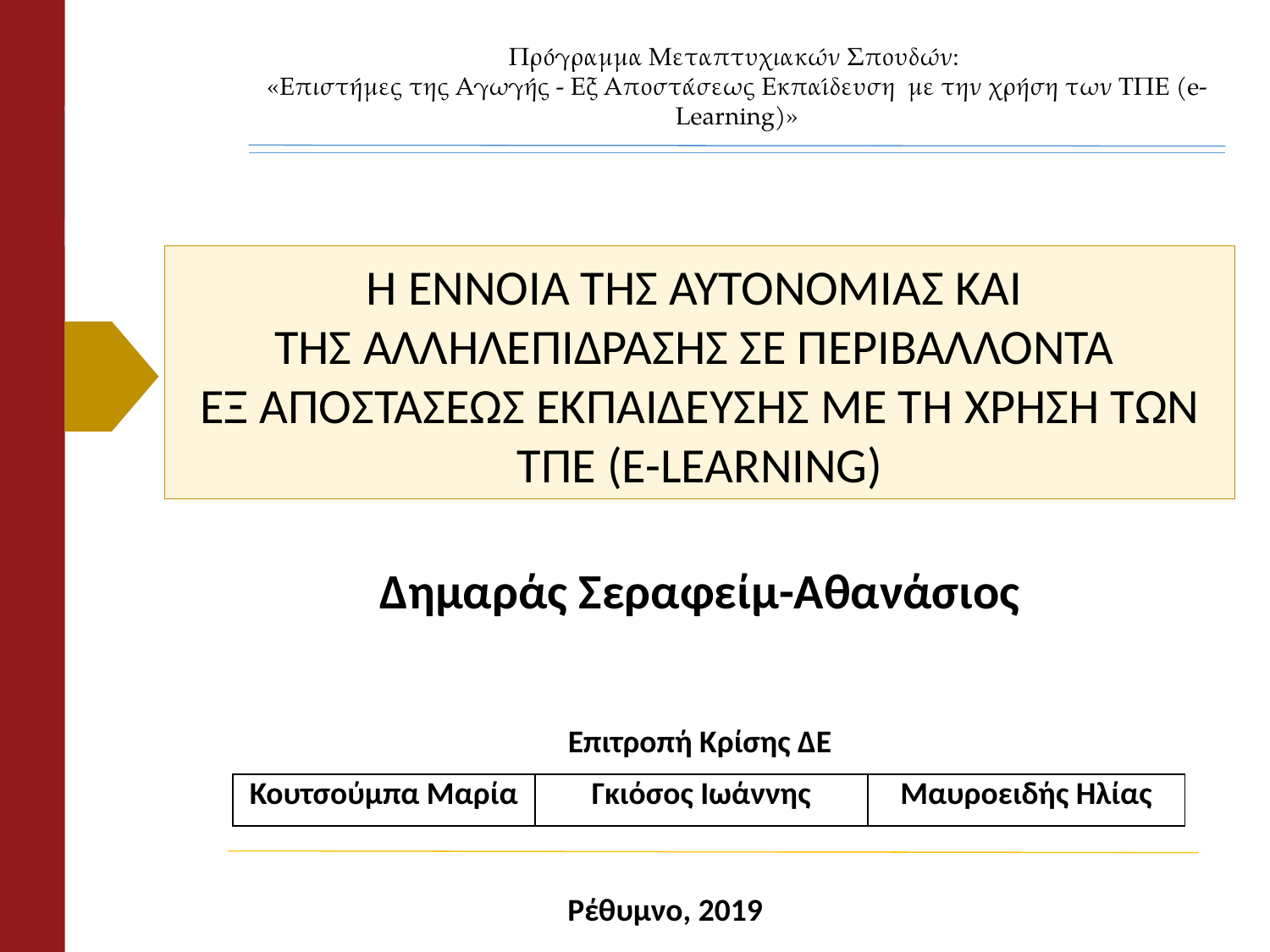

Πρόγραμμα Μεταπτυχιακών Σπουδών:
«Επιστήμες της Αγωγής - Εξ Αποστάσεως Εκπαίδευση  με την χρήση των ΤΠΕ (e-Learning)»
# Η ΕΝΝΟΙΑ ΤΗΣ ΑΥΤΟΝΟΜΙΑΣ ΚΑΙ ΤΗΣ ΑΛΛΗΛΕΠΙΔΡΑΣΗΣ ΣΕ ΠΕΡΙΒΑΛΛΟΝΤΑ ΕΞ ΑΠΟΣΤΑΣΕΩΣ ΕΚΠΑΙΔΕΥΣΗΣ ΜΕ ΤΗ ΧΡΗΣΗ ΤΩΝ ΤΠΕ (E-LEARNING)
Δημαράς Σεραφείμ-Αθανάσιος
Επιτροπή Κρίσης ΔΕ
| Κουτσούμπα Μαρία | Γκιόσος Ιωάννης | Μαυροειδής Ηλίας |
| --- | --- | --- |
Ρέθυμνο, 2019